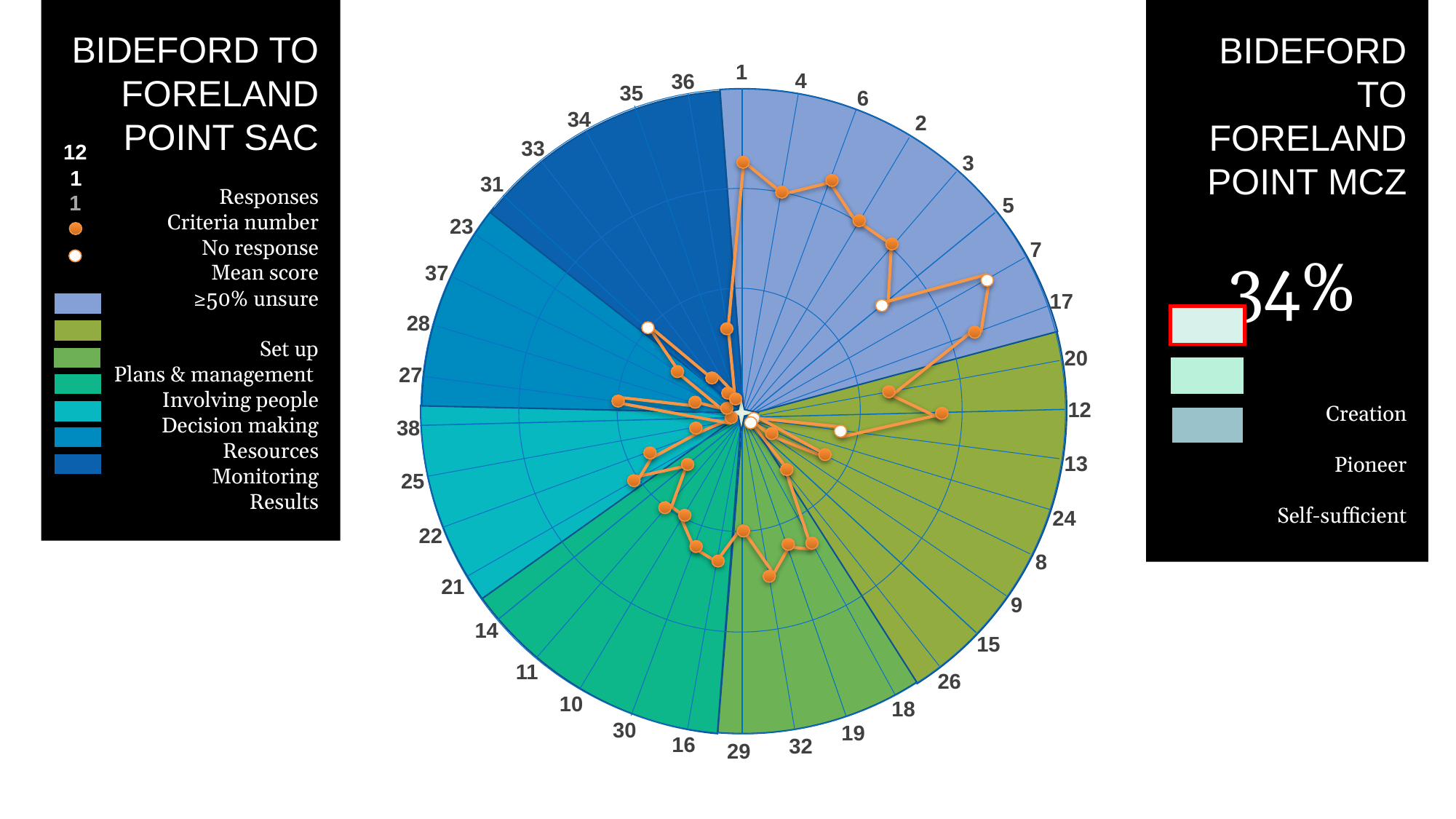

BIDEFORD TO FORELAND POINT MCZ

34%

Creation

Pioneer

Self-sufficient

BIDEFORD TO FORELAND POINT SAC

Responses
Criteria number
No response
Mean score
≥50% unsure

Set up
Plans & management
Involving people
Decision making
Resources
Monitoring
Results

12
1
1

1
4
36
35
6
34
2
33
3
31
5
23
7
37
17
28
20
27
12
38
13
25
24
22
8
21
9
14
15
11
26
10
18
30
19
16
32
29